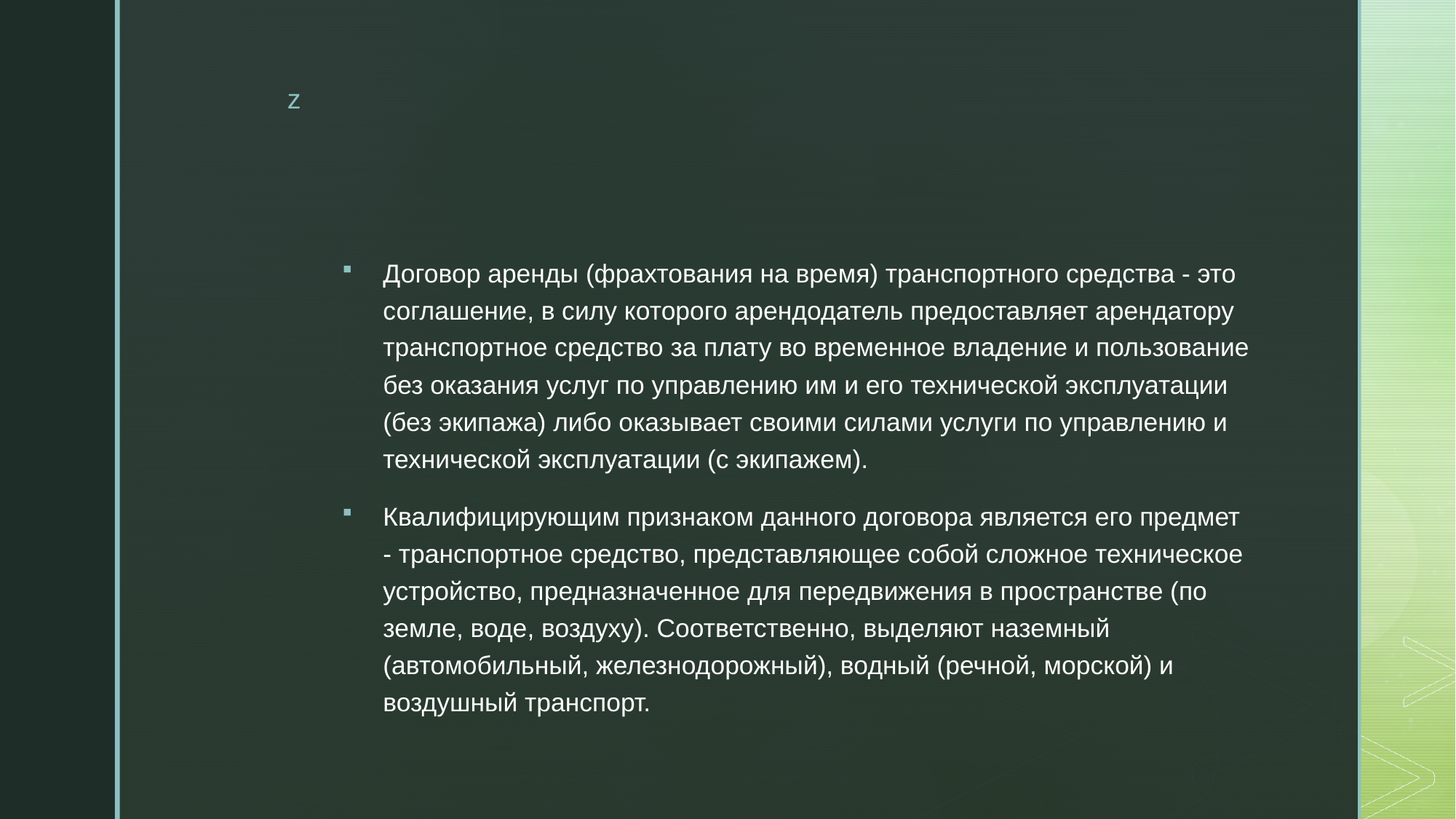

Договор аренды (фрахтования на время) транспортного средства - это соглашение, в силу которого арендодатель предоставляет арендатору транспортное средство за плату во временное владение и пользование без оказания услуг по управлению им и его технической эксплуатации (без экипажа) либо оказывает своими силами услуги по управлению и технической эксплуатации (с экипажем).
Квалифицирующим признаком данного договора является его предмет - транспортное средство, представляющее собой сложное техническое устройство, предназначенное для передвижения в пространстве (по земле, воде, воздуху). Соответственно, выделяют наземный (автомобильный, железнодорожный), водный (речной, морской) и воздушный транспорт.